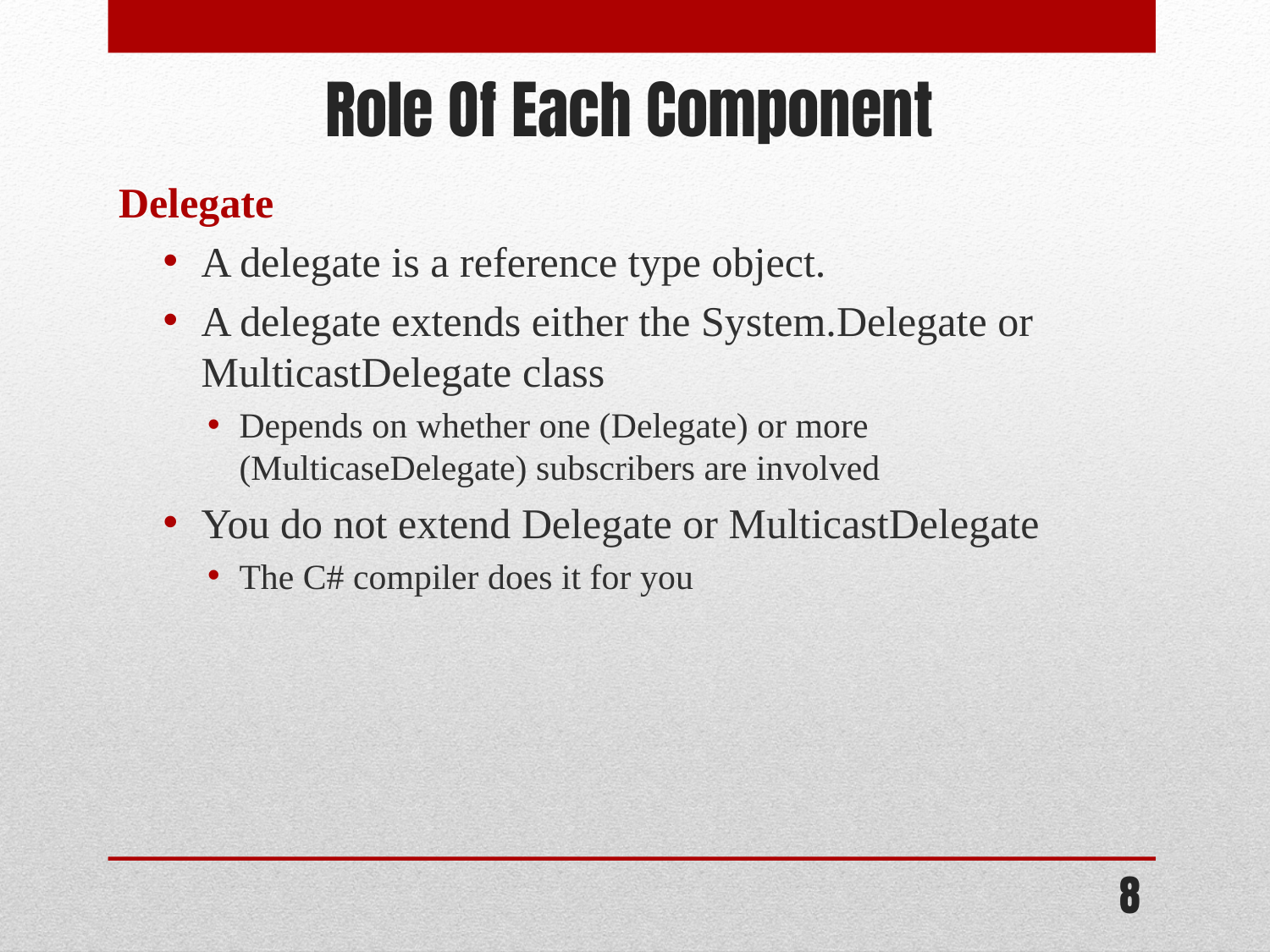

# Role Of Each Component
Delegate
A delegate is a reference type object.
A delegate extends either the System.Delegate or MulticastDelegate class
Depends on whether one (Delegate) or more (MulticaseDelegate) subscribers are involved
You do not extend Delegate or MulticastDelegate
The C# compiler does it for you

8